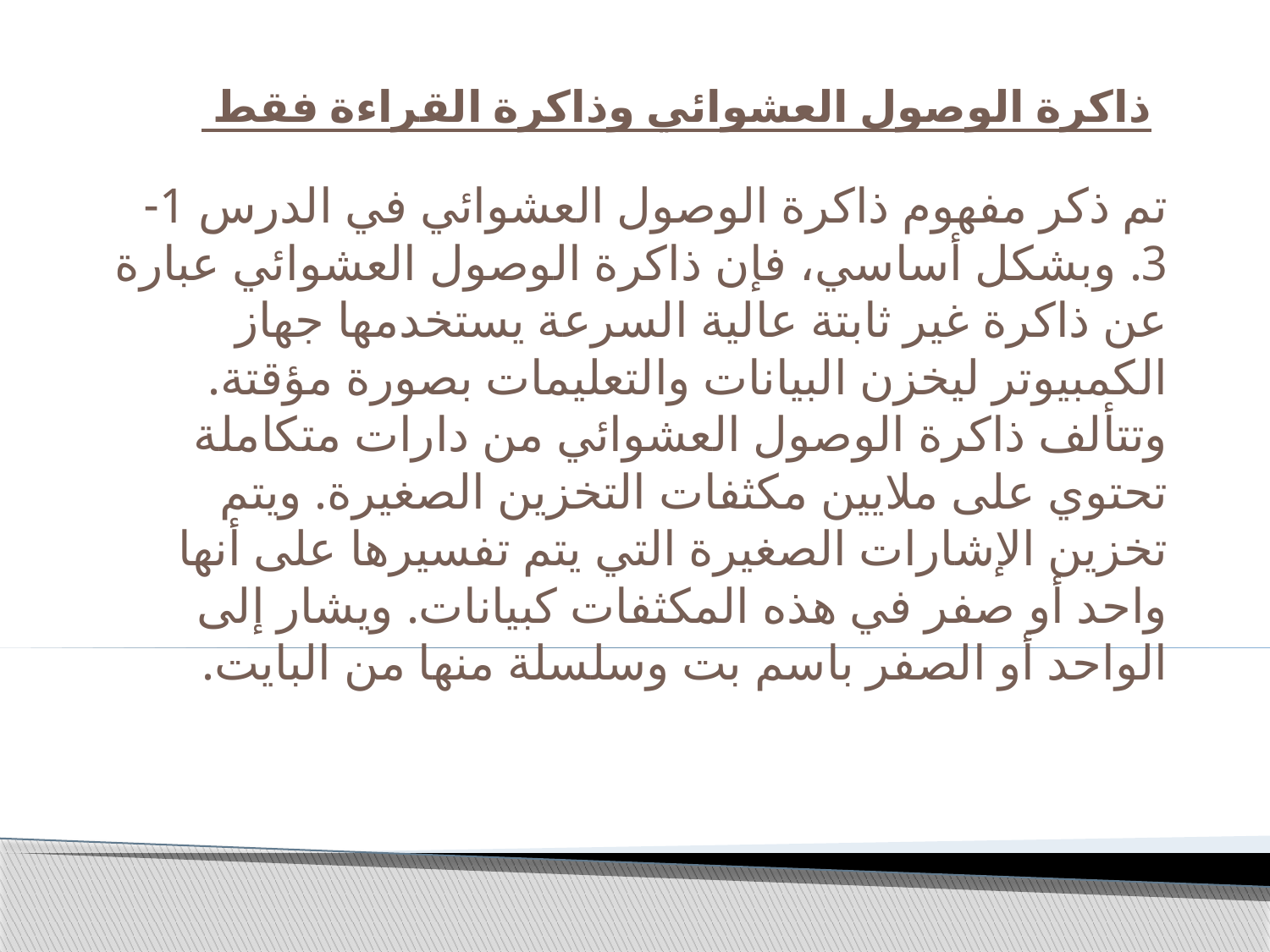

# ذاكرة الوصول العشوائي وذاكرة القراءة فقط
تم ذكر مفهوم ذاكرة الوصول العشوائي في الدرس 1-3. وبشكل أساسي، فإن ذاكرة الوصول العشوائي عبارة عن ذاكرة غير ثابتة عالية السرعة يستخدمها جهاز الكمبيوتر ليخزن البيانات والتعليمات بصورة مؤقتة. وتتألف ذاكرة الوصول العشوائي من دارات متكاملة تحتوي على ملايين مكثفات التخزين الصغيرة. ويتم تخزين الإشارات الصغيرة التي يتم تفسيرها على أنها واحد أو صفر في هذه المكثفات كبيانات. ويشار إلى الواحد أو الصفر باسم بت وسلسلة منها من البايت.